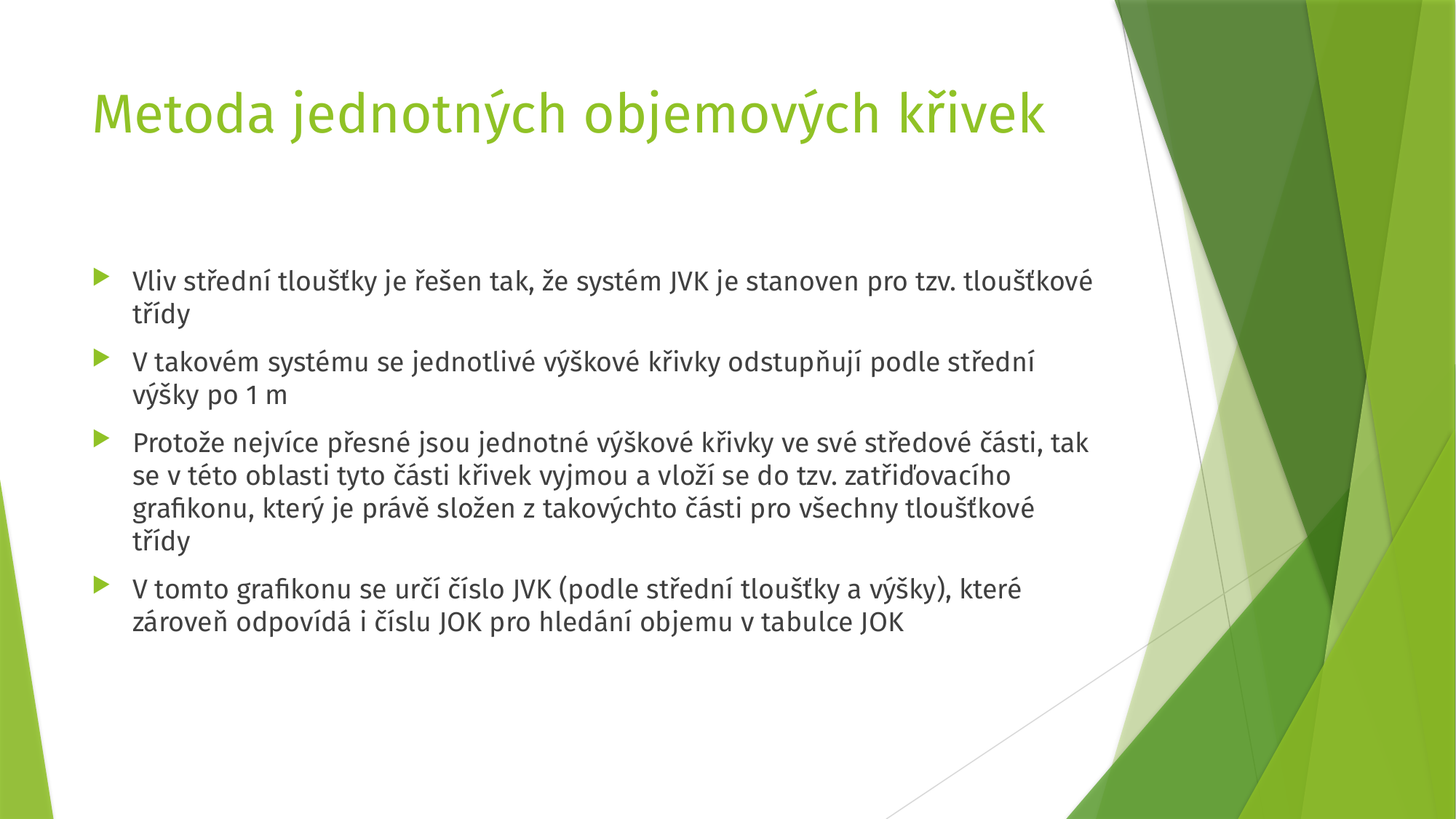

# Metoda jednotných objemových křivek
Vliv střední tloušťky je řešen tak, že systém JVK je stanoven pro tzv. tloušťkové třídy
V takovém systému se jednotlivé výškové křivky odstupňují podle střední výšky po 1 m
Protože nejvíce přesné jsou jednotné výškové křivky ve své středové části, tak se v této oblasti tyto části křivek vyjmou a vloží se do tzv. zatřiďovacího grafikonu, který je právě složen z takovýchto části pro všechny tloušťkové třídy
V tomto grafikonu se určí číslo JVK (podle střední tloušťky a výšky), které zároveň odpovídá i číslu JOK pro hledání objemu v tabulce JOK